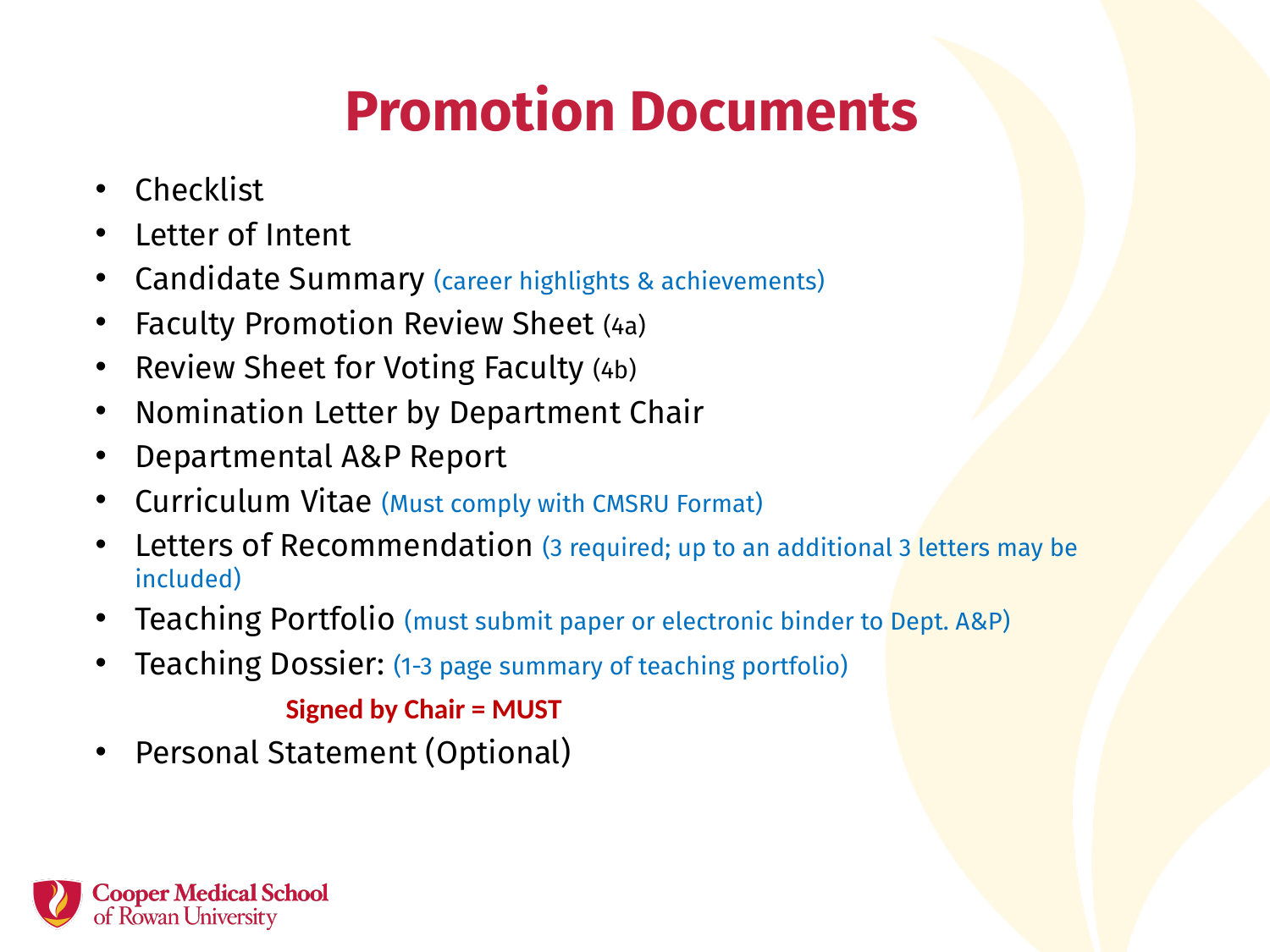

# Promotion Documents
Checklist
Letter of Intent
Candidate Summary (career highlights & achievements)
Faculty Promotion Review Sheet (4a)
Review Sheet for Voting Faculty (4b)
Nomination Letter by Department Chair
Departmental A&P Report
Curriculum Vitae (Must comply with CMSRU Format)
Letters of Recommendation (3 required; up to an additional 3 letters may be included)
Teaching Portfolio (must submit paper or electronic binder to Dept. A&P)
Teaching Dossier: (1-3 page summary of teaching portfolio)
	Signed by Chair = MUST
Personal Statement (Optional)